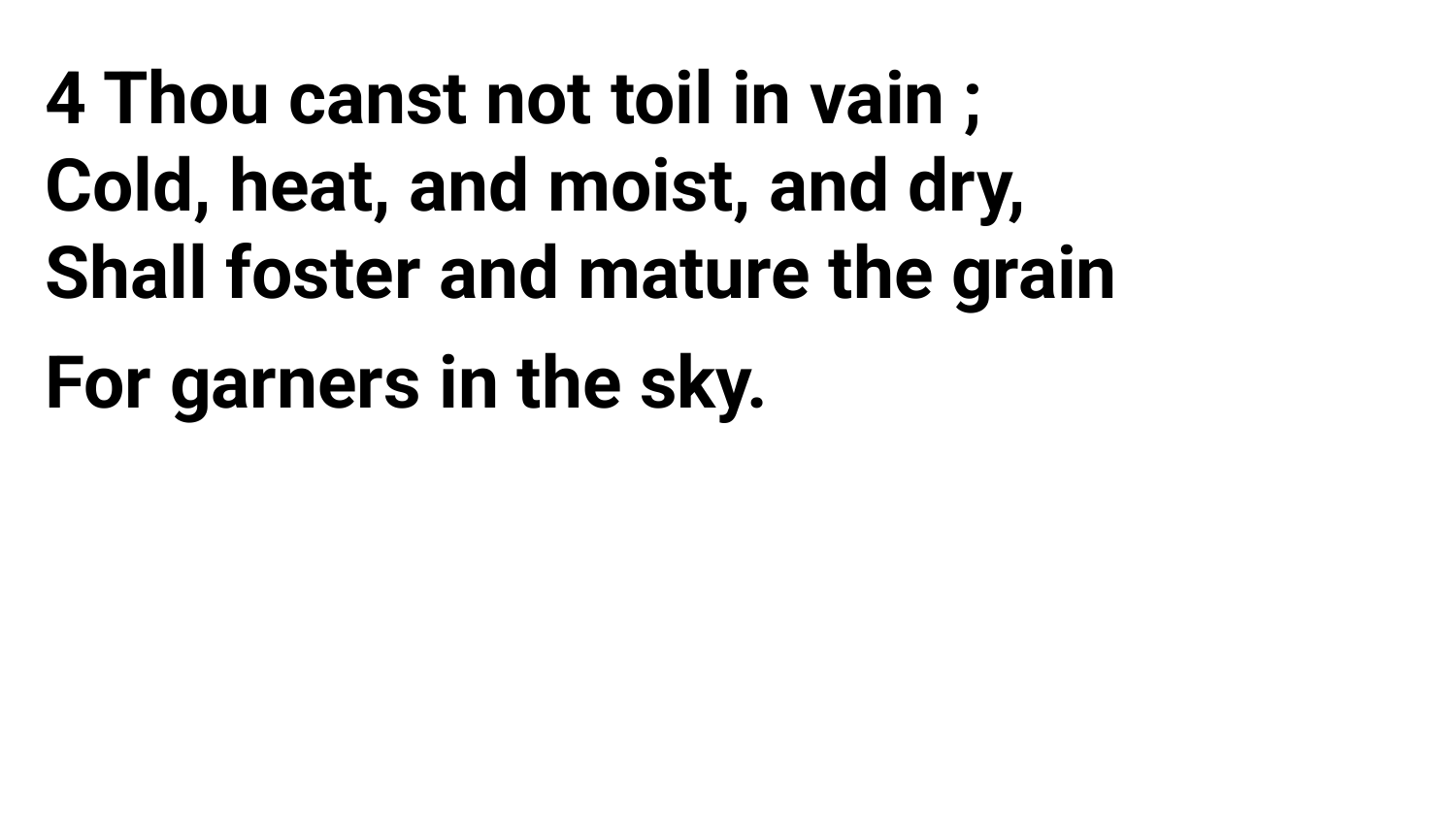

4 Thou canst not toil in vain ;
Cold, heat, and moist, and dry,
Shall foster and mature the grain
For garners in the sky.